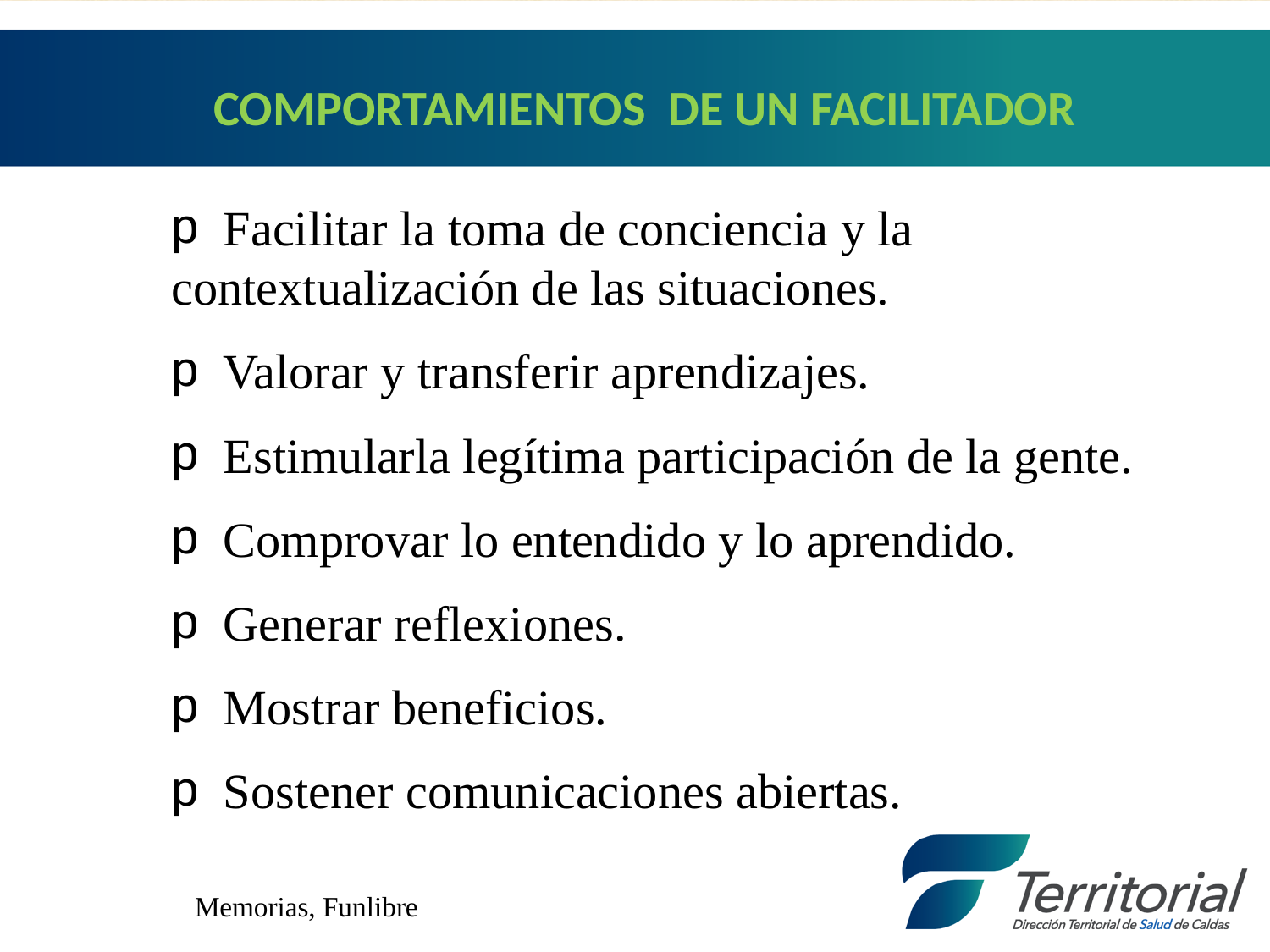

# COMPORTAMIENTOS  DE UN FACILITADOR
  Facilitar la toma de conciencia y la contextualización de las situaciones.
  Valorar y transferir aprendizajes.
  Estimularla legítima participación de la gente.
  Comprovar lo entendido y lo aprendido.
  Generar reflexiones.
  Mostrar beneficios.
  Sostener comunicaciones abiertas.
Memorias, Funlibre